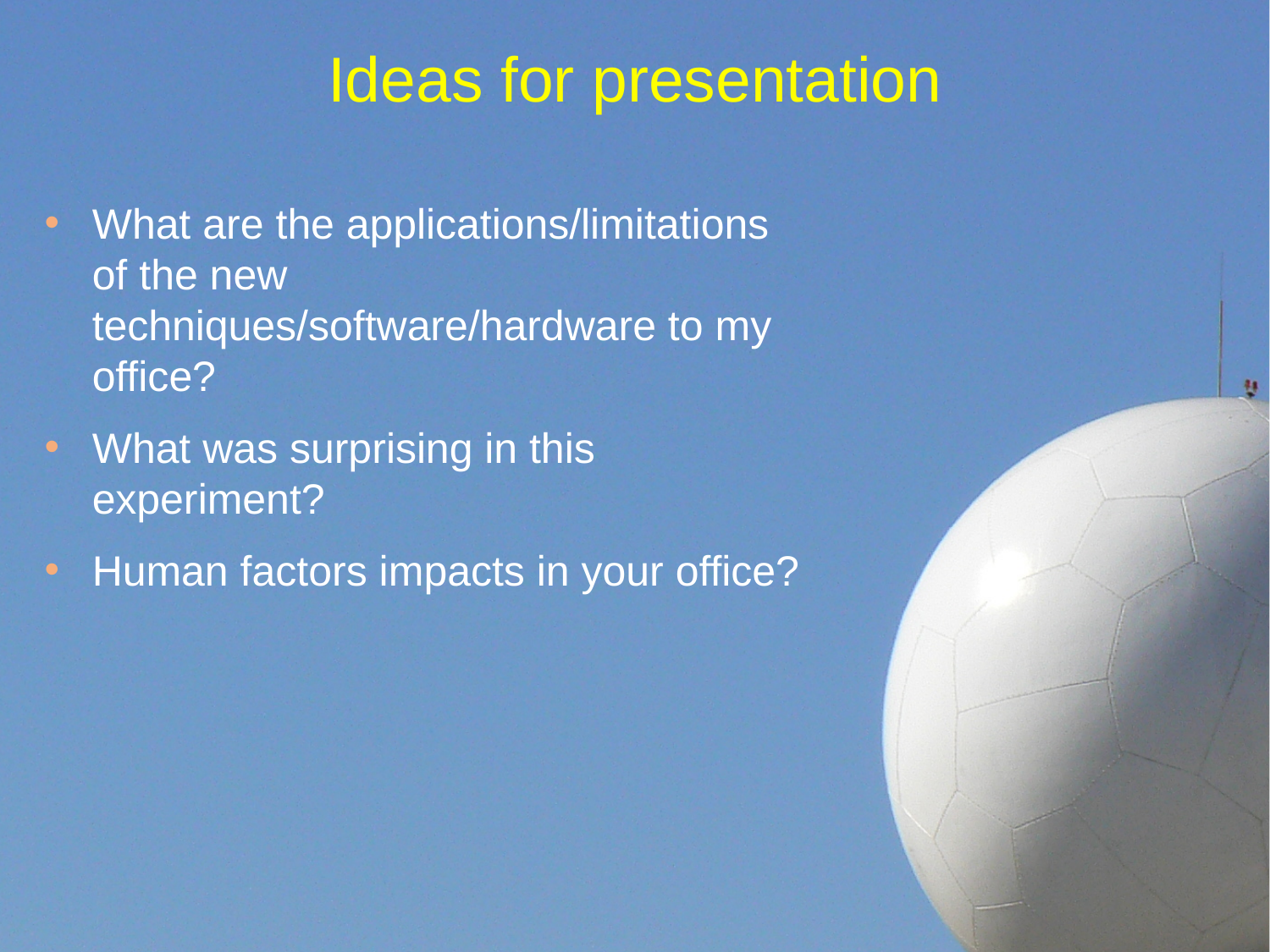

# Ideas for presentation
What are the applications/limitations of the new techniques/software/hardware to my office?
What was surprising in this experiment?
Human factors impacts in your office?